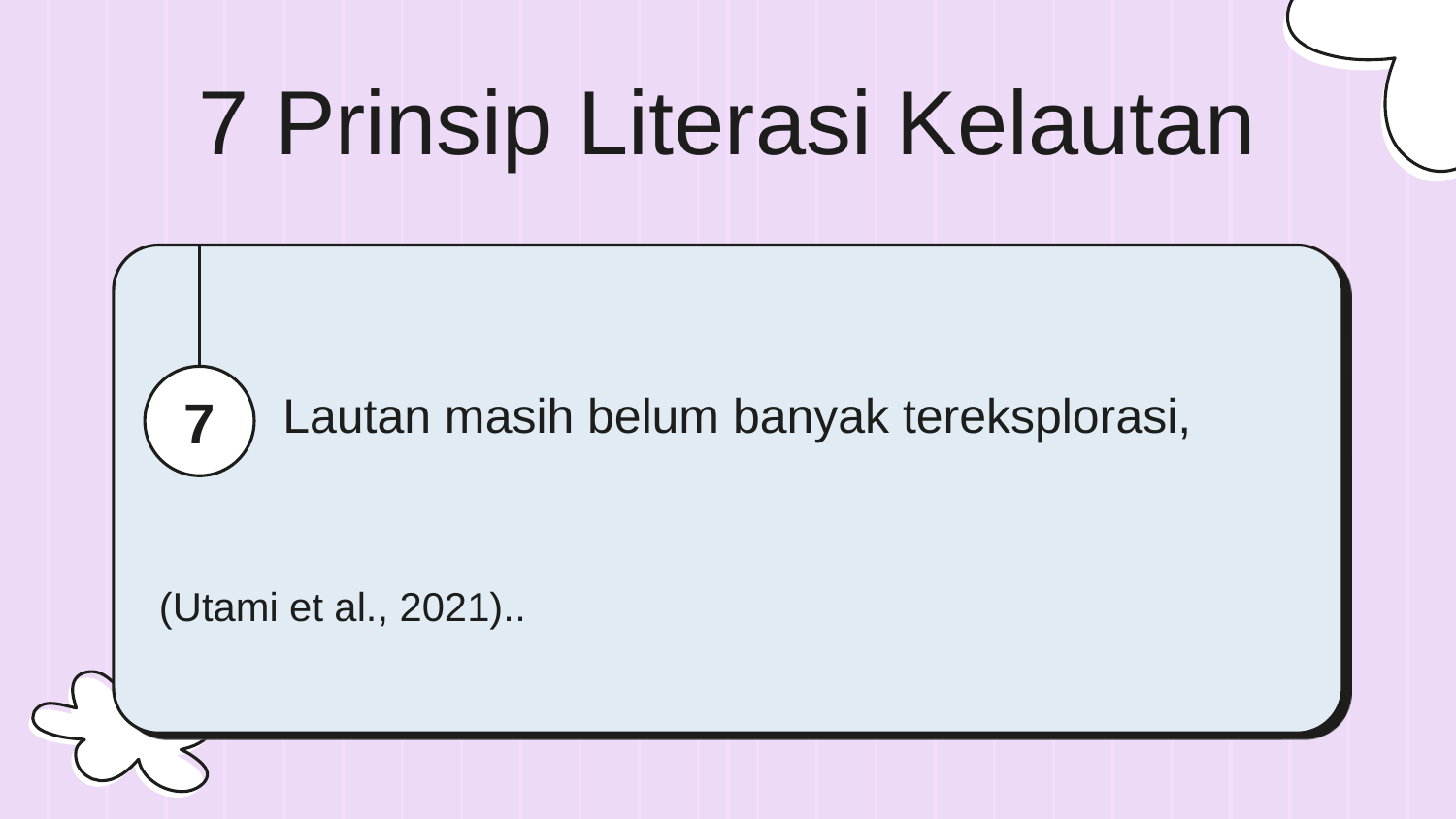

# 7 Prinsip Literasi Kelautan

7
Lautan masih belum banyak tereksplorasi,
(Utami et al., 2021)..